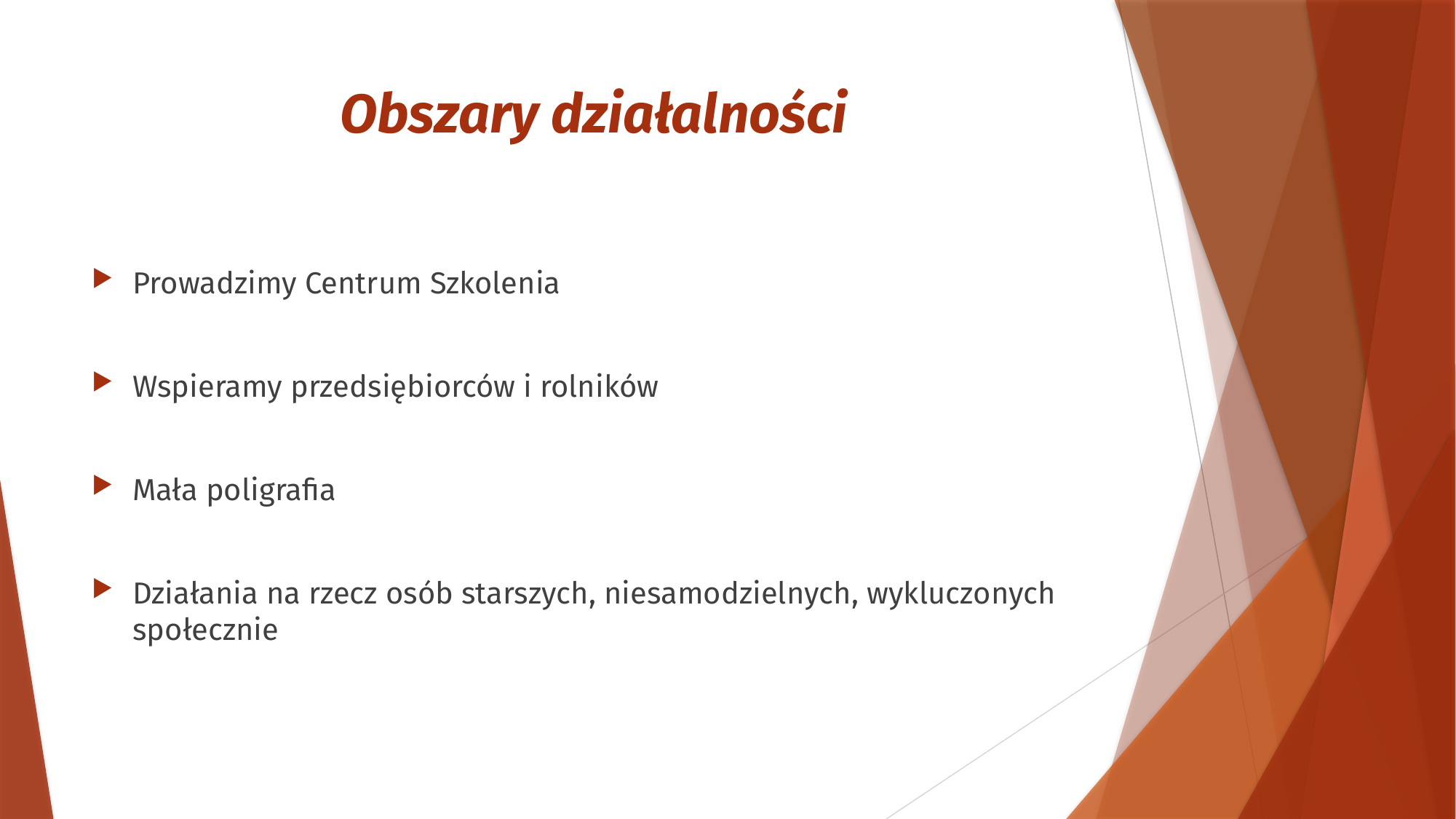

# Obszary działalności
Prowadzimy Centrum Szkolenia

Wspieramy przedsiębiorców i rolników

Mała poligrafia

Działania na rzecz osób starszych, niesamodzielnych, wykluczonych społecznie